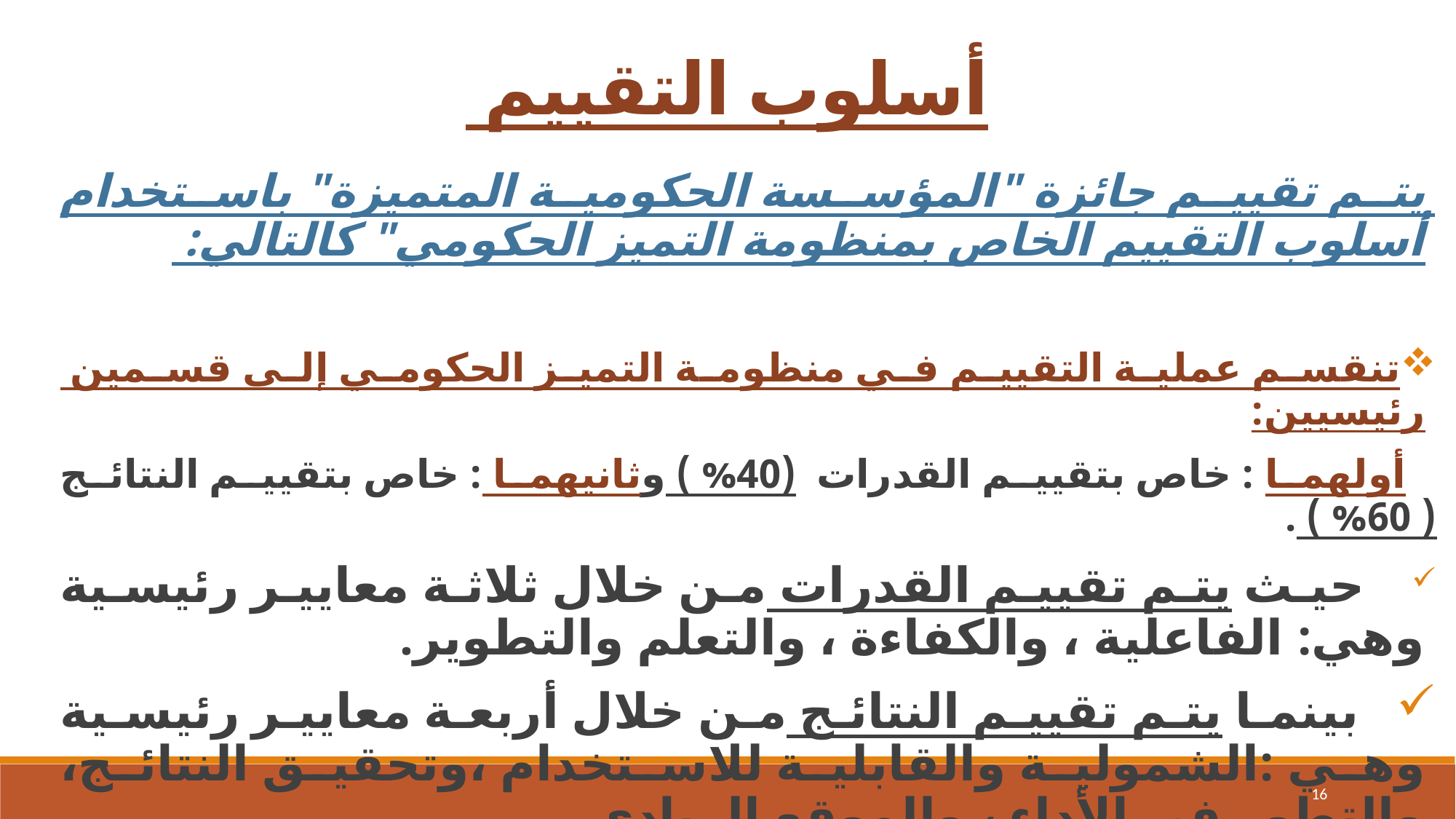

أسلوب التقييم
يتم تقييم جائزة "المؤسسة الحكومية المتميزة" باستخدام أسلوب التقييم الخاص بمنظومة التميز الحكومي" كالتالي:

تنقسم عملية التقييم في منظومة التميز الحكومي إلى قسمين  رئيسيين:
   أولهما : خاص بتقييم القدرات  (40% ) وثانيهما : خاص بتقييم النتائج ( 60% ) .
      حيث يتم تقييم القدرات من خلال ثلاثة معايير رئيسية وهي: الفاعلية ، والكفاءة ، والتعلم والتطوير.
   بينما يتم تقييم النتائج من خلال أربعة معايير رئيسية وهي :الشمولية والقابلية للاستخدام ،وتحقيق النتائج، والتطور في الأداء ، والموقع الريادي.
16